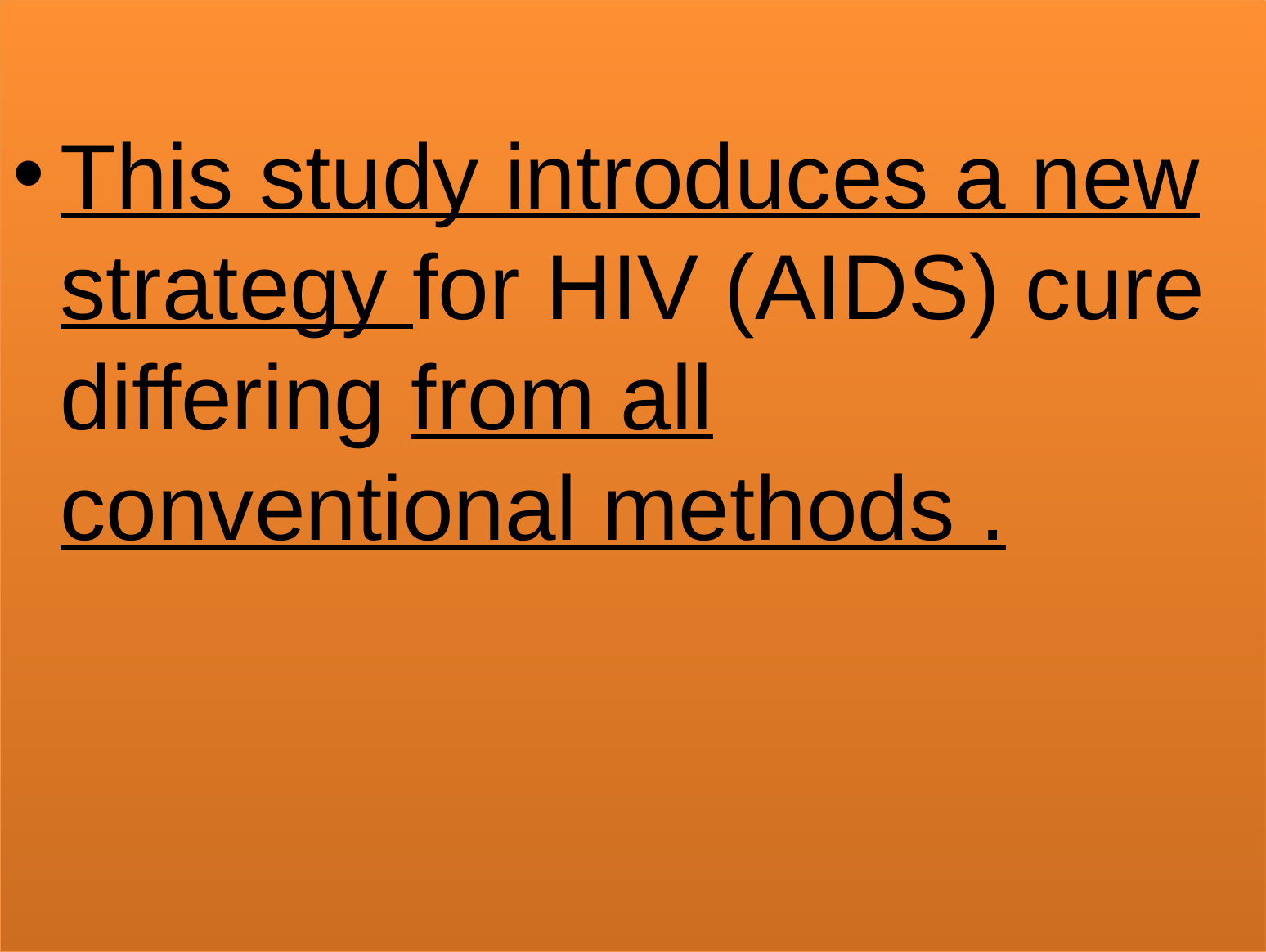

This study introduces a new strategy for HIV (AIDS) cure differing from all conventional methods .